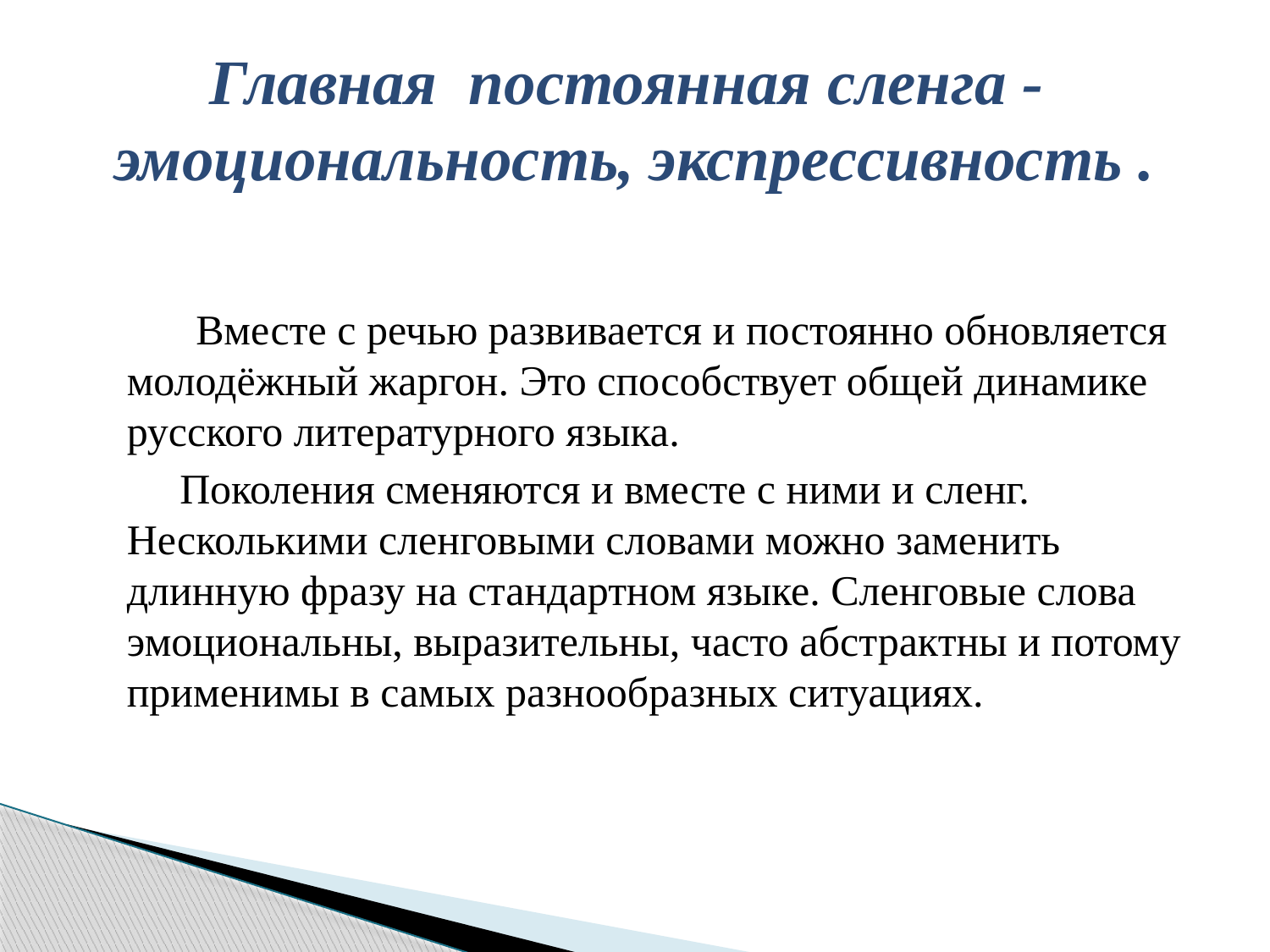

# Главная  постоянная сленга -  эмоциональность, экспрессивность .

             Вместе с речью развивается и постоянно обновляется молодёжный жаргон. Это способствует общей динамике русского литературного языка.
	     Поколения сменяются и вместе с ними и сленг.       Несколькими сленговыми словами можно заменить длинную фразу на стандартном языке. Сленговые слова эмоциональны, выразительны, часто абстрактны и потому применимы в самых разнообразных ситуациях.